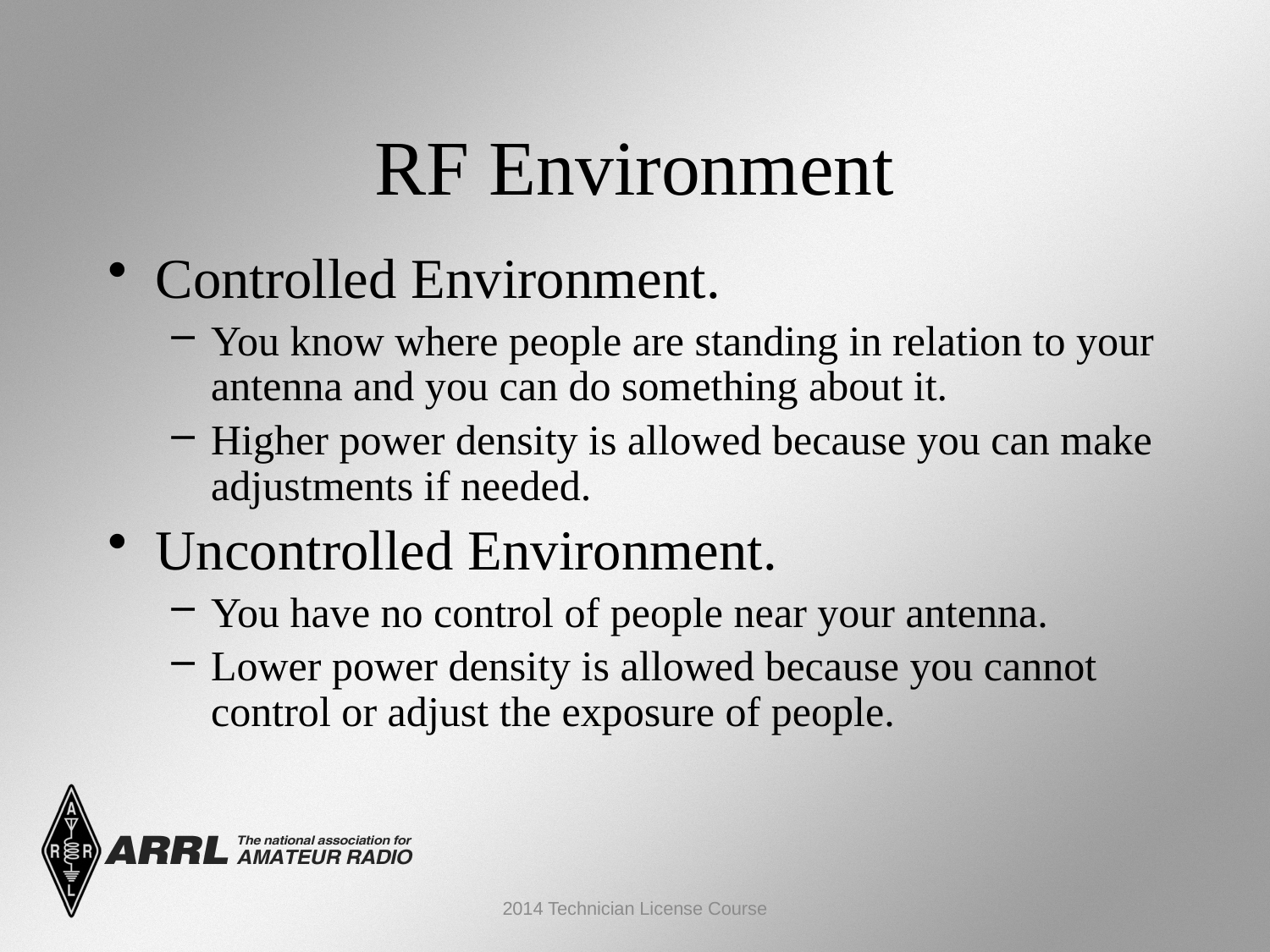

RF Environment
Controlled Environment.
You know where people are standing in relation to your antenna and you can do something about it.
Higher power density is allowed because you can make adjustments if needed.
Uncontrolled Environment.
You have no control of people near your antenna.
Lower power density is allowed because you cannot control or adjust the exposure of people.
2014 Technician License Course